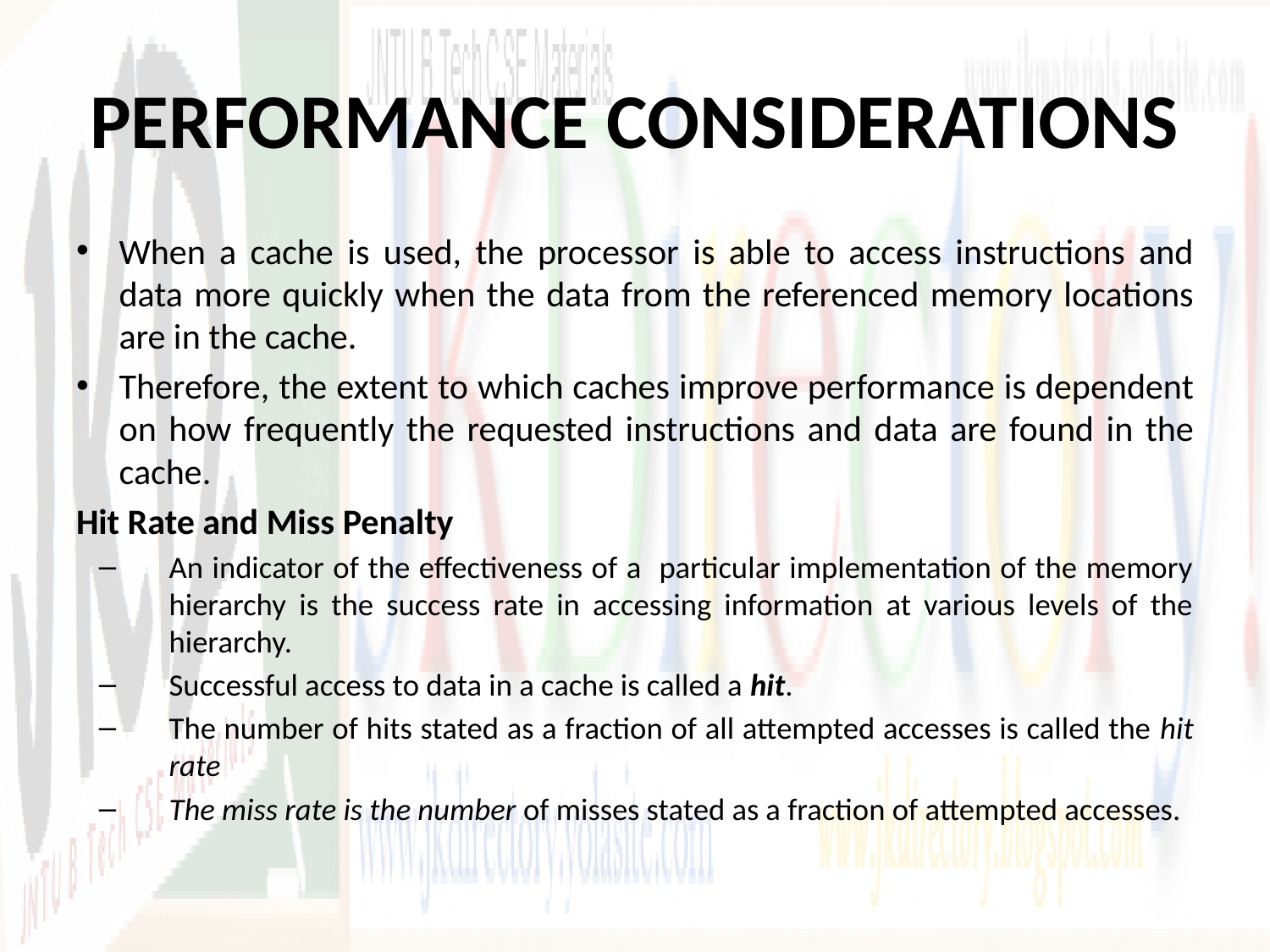

# PERFORMANCE CONSIDERATIONS
When a cache is used, the processor is able to access instructions and data more quickly when the data from the referenced memory locations are in the cache.
Therefore, the extent to which caches improve performance is dependent on how frequently the requested instructions and data are found in the cache.
Hit Rate and Miss Penalty
An indicator of the effectiveness of a  particular implementation of the memory hierarchy is the success rate in accessing information at various levels of the hierarchy.
Successful access to data in a cache is called a hit.
The number of hits stated as a fraction of all attempted accesses is called the hit rate
The miss rate is the number of misses stated as a fraction of attempted accesses.